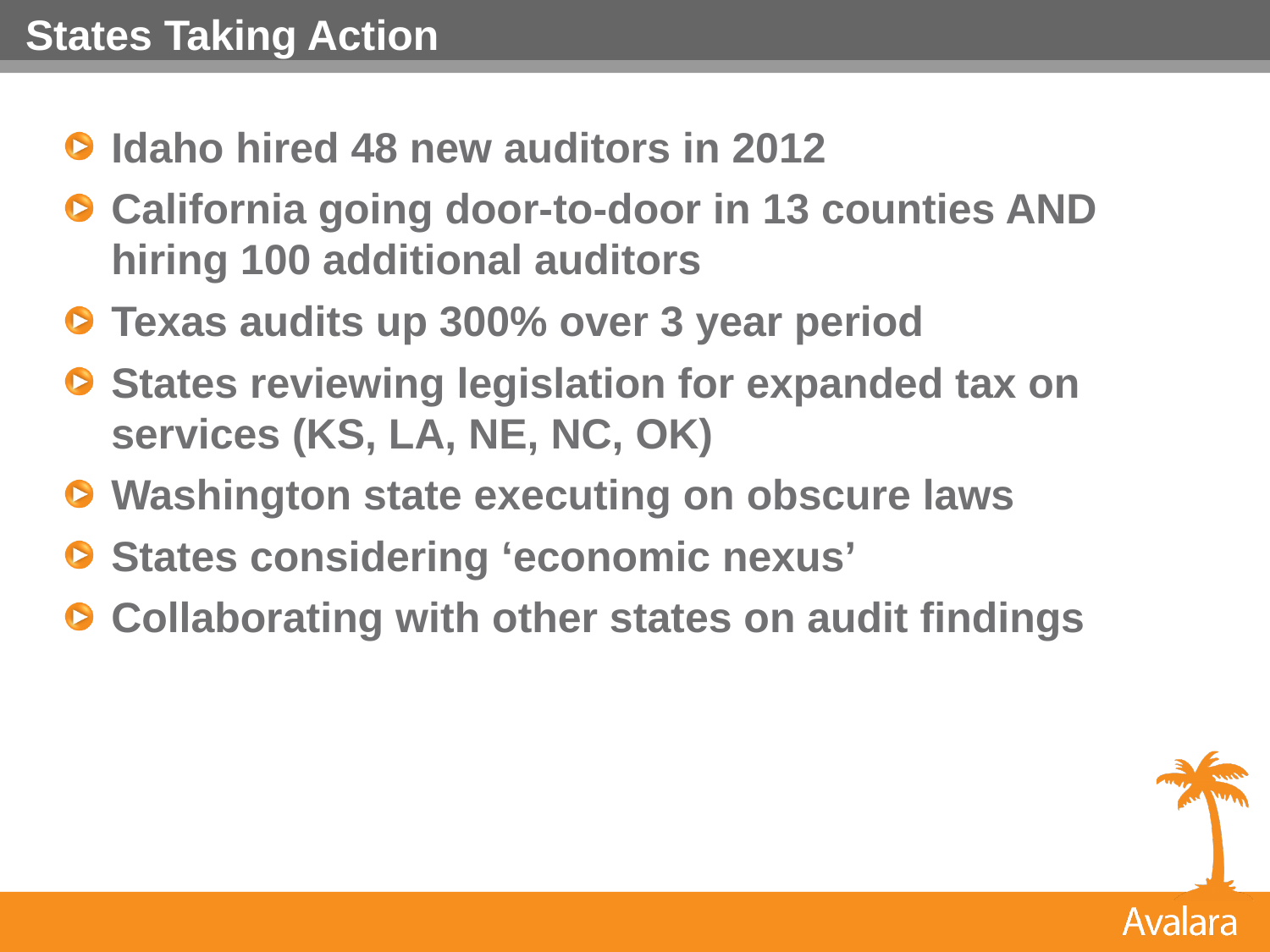

# States Taking Action
Idaho hired 48 new auditors in 2012
California going door-to-door in 13 counties AND  hiring 100 additional auditors
Texas audits up 300% over 3 year period
States reviewing legislation for expanded tax on services (KS, LA, NE, NC, OK)
Washington state executing on obscure laws
States considering ‘economic nexus’
Collaborating with other states on audit findings